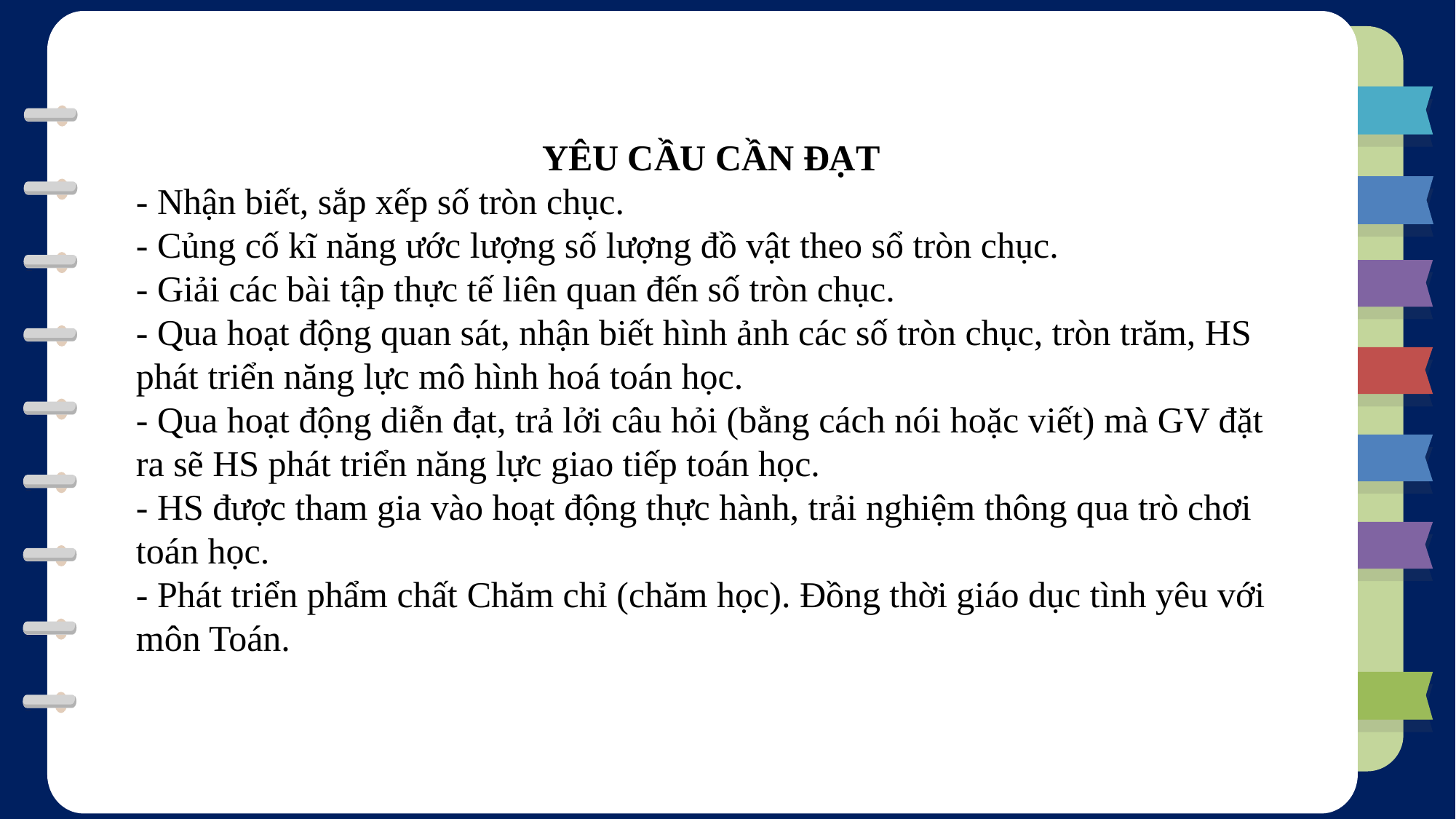

YÊU CẦU CẦN ĐẠT
- Nhận biết, sắp xếp số tròn chục.
- Củng cố kĩ năng ước lượng số lượng đồ vật theo sổ tròn chục.
- Giải các bài tập thực tế liên quan đến số tròn chục.
- Qua hoạt động quan sát, nhận biết hình ảnh các số tròn chục, tròn trăm, HS phát triển năng lực mô hình hoá toán học.
- Qua hoạt động diễn đạt, trả lởi câu hỏi (bằng cách nói hoặc viết) mà GV đặt ra sẽ HS phát triển năng lực giao tiếp toán học.
- HS được tham gia vào hoạt động thực hành, trải nghiệm thông qua trò chơi toán học.
- Phát triển phẩm chất Chăm chỉ (chăm học). Đồng thời giáo dục tình yêu với môn Toán.